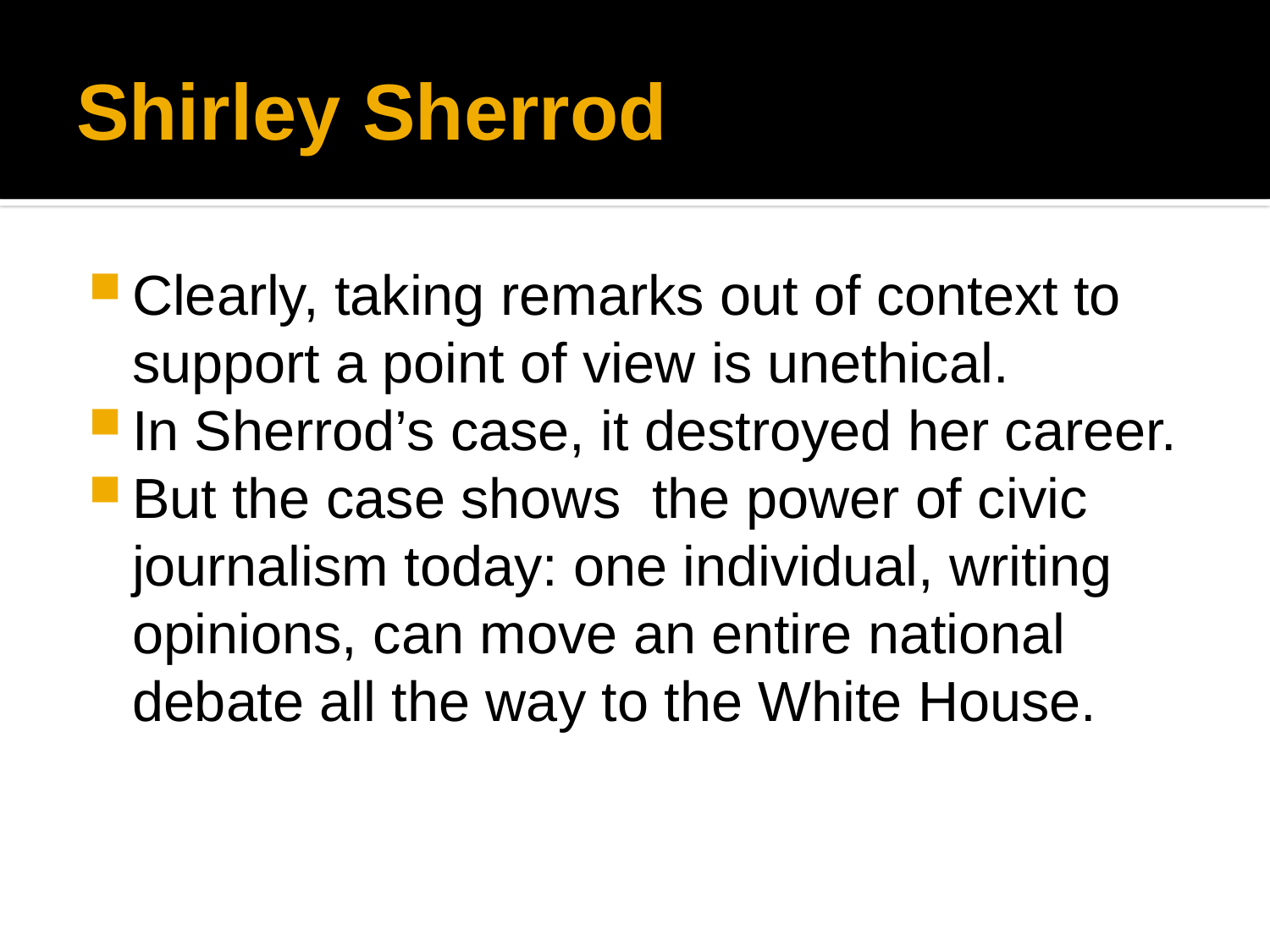

# Shirley Sherrod
Clearly, taking remarks out of context to support a point of view is unethical.
In Sherrod’s case, it destroyed her career.
But the case shows  the power of civic journalism today: one individual, writing opinions, can move an entire national debate all the way to the White House.